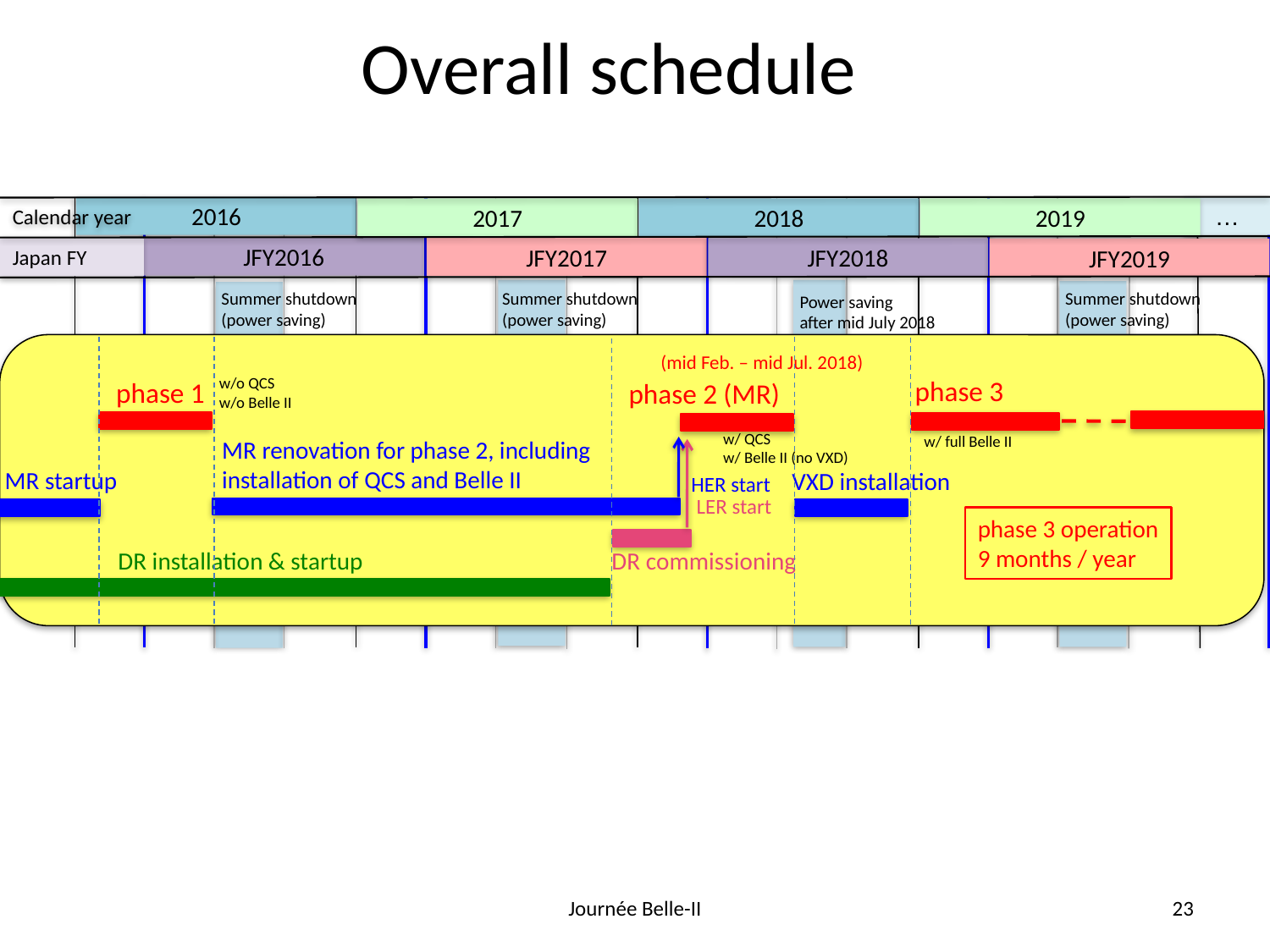

# Overall schedule
Calendar year
2016
…
2017
2018
2019
JFY2016
JFY2017
Japan FY
JFY2018
JFY2019

Summer shutdown
(power saving)
Summer shutdown
(power saving)
Summer shutdown
(power saving)

Power saving
after mid July 2018

(mid Feb. – mid Jul. 2018)
w/o QCS
w/o Belle II
phase 3
phase 1
phase 2 (MR)

w/ QCS
w/ Belle II (no VXD)
w/ full Belle II
MR renovation for phase 2, including
installation of QCS and Belle II
MR startup
VXD installation
HER start
LER start

phase 3 operation
9 months / year

DR installation & startup
DR commissioning

Journée Belle-II
23